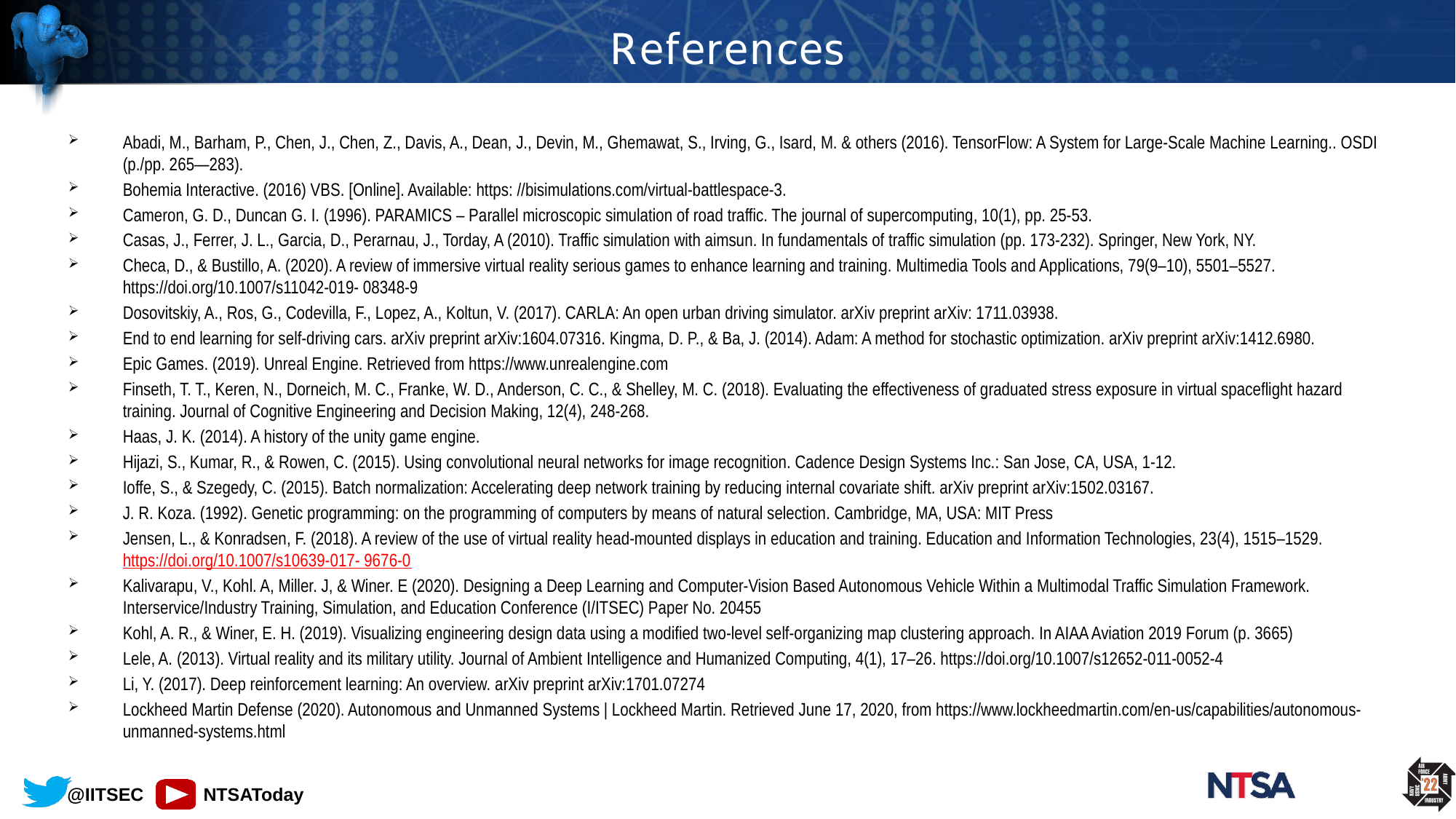

# References
Abadi, M., Barham, P., Chen, J., Chen, Z., Davis, A., Dean, J., Devin, M., Ghemawat, S., Irving, G., Isard, M. & others (2016). TensorFlow: A System for Large-Scale Machine Learning.. OSDI (p./pp. 265—283).
Bohemia Interactive. (2016) VBS. [Online]. Available: https: //bisimulations.com/virtual-battlespace-3.
Cameron, G. D., Duncan G. I. (1996). PARAMICS – Parallel microscopic simulation of road traffic. The journal of supercomputing, 10(1), pp. 25-53.
Casas, J., Ferrer, J. L., Garcia, D., Perarnau, J., Torday, A (2010). Traffic simulation with aimsun. In fundamentals of traffic simulation (pp. 173-232). Springer, New York, NY.
Checa, D., & Bustillo, A. (2020). A review of immersive virtual reality serious games to enhance learning and training. Multimedia Tools and Applications, 79(9–10), 5501–5527. https://doi.org/10.1007/s11042-019- 08348-9
Dosovitskiy, A., Ros, G., Codevilla, F., Lopez, A., Koltun, V. (2017). CARLA: An open urban driving simulator. arXiv preprint arXiv: 1711.03938.
End to end learning for self-driving cars. arXiv preprint arXiv:1604.07316. Kingma, D. P., & Ba, J. (2014). Adam: A method for stochastic optimization. arXiv preprint arXiv:1412.6980.
Epic Games. (2019). Unreal Engine. Retrieved from https://www.unrealengine.com
Finseth, T. T., Keren, N., Dorneich, M. C., Franke, W. D., Anderson, C. C., & Shelley, M. C. (2018). Evaluating the effectiveness of graduated stress exposure in virtual spaceflight hazard training. Journal of Cognitive Engineering and Decision Making, 12(4), 248-268.
Haas, J. K. (2014). A history of the unity game engine.
Hijazi, S., Kumar, R., & Rowen, C. (2015). Using convolutional neural networks for image recognition. Cadence Design Systems Inc.: San Jose, CA, USA, 1-12.
Ioffe, S., & Szegedy, C. (2015). Batch normalization: Accelerating deep network training by reducing internal covariate shift. arXiv preprint arXiv:1502.03167.
J. R. Koza. (1992). Genetic programming: on the programming of computers by means of natural selection. Cambridge, MA, USA: MIT Press
Jensen, L., & Konradsen, F. (2018). A review of the use of virtual reality head-mounted displays in education and training. Education and Information Technologies, 23(4), 1515–1529. https://doi.org/10.1007/s10639-017- 9676-0
Kalivarapu, V., Kohl. A, Miller. J, & Winer. E (2020). Designing a Deep Learning and Computer-Vision Based Autonomous Vehicle Within a Multimodal Traffic Simulation Framework. Interservice/Industry Training, Simulation, and Education Conference (I/ITSEC) Paper No. 20455
Kohl, A. R., & Winer, E. H. (2019). Visualizing engineering design data using a modified two-level self-organizing map clustering approach. In AIAA Aviation 2019 Forum (p. 3665)
Lele, A. (2013). Virtual reality and its military utility. Journal of Ambient Intelligence and Humanized Computing, 4(1), 17–26. https://doi.org/10.1007/s12652-011-0052-4
Li, Y. (2017). Deep reinforcement learning: An overview. arXiv preprint arXiv:1701.07274
Lockheed Martin Defense (2020). Autonomous and Unmanned Systems | Lockheed Martin. Retrieved June 17, 2020, from https://www.lockheedmartin.com/en-us/capabilities/autonomous-unmanned-systems.html